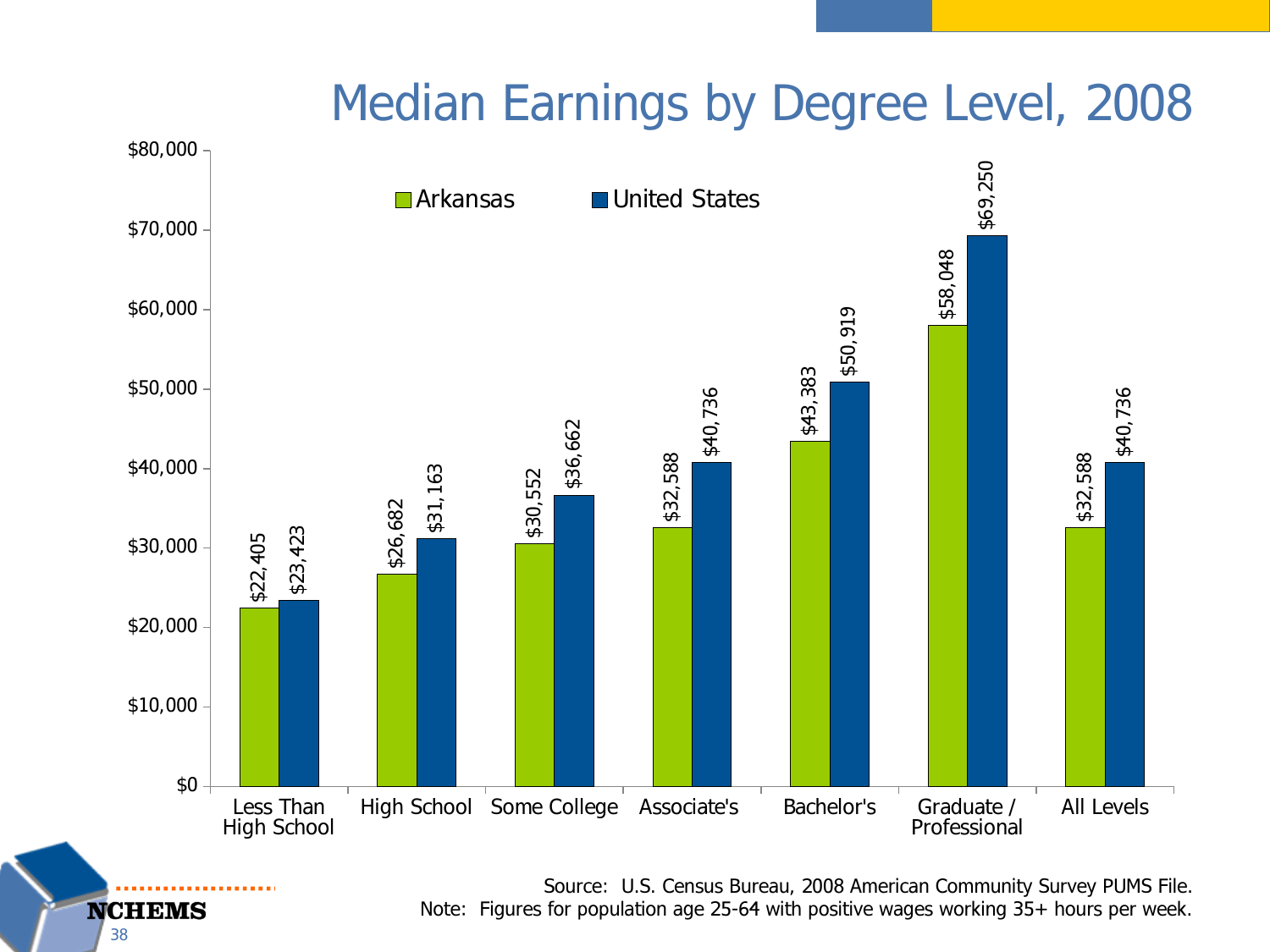

# Median Earnings by Degree Level, 2008

### Chart

| Category | Arkansas | United States |
|---|---|---|
| Less Than High School | 22404.558 | 23422.94700000003 |
| High School | 26681.7918 | 31162.7034 |
| Some College | 30551.67 | 36662.004 |
| Associate's  | 32588.44800000003 | 40735.56 |
| Bachelor's | 43383.3714 | 50919.45000000001 |
| Graduate / Professional | 58048.172999999995 | 69250.45199999999 |
| All Levels | 32588.44800000003 | 40735.56 |
Source:  U.S. Census Bureau, 2008 American Community Survey PUMS File.
Note:  Figures for population age 25-64 with positive wages working 35+ hours per week.
38